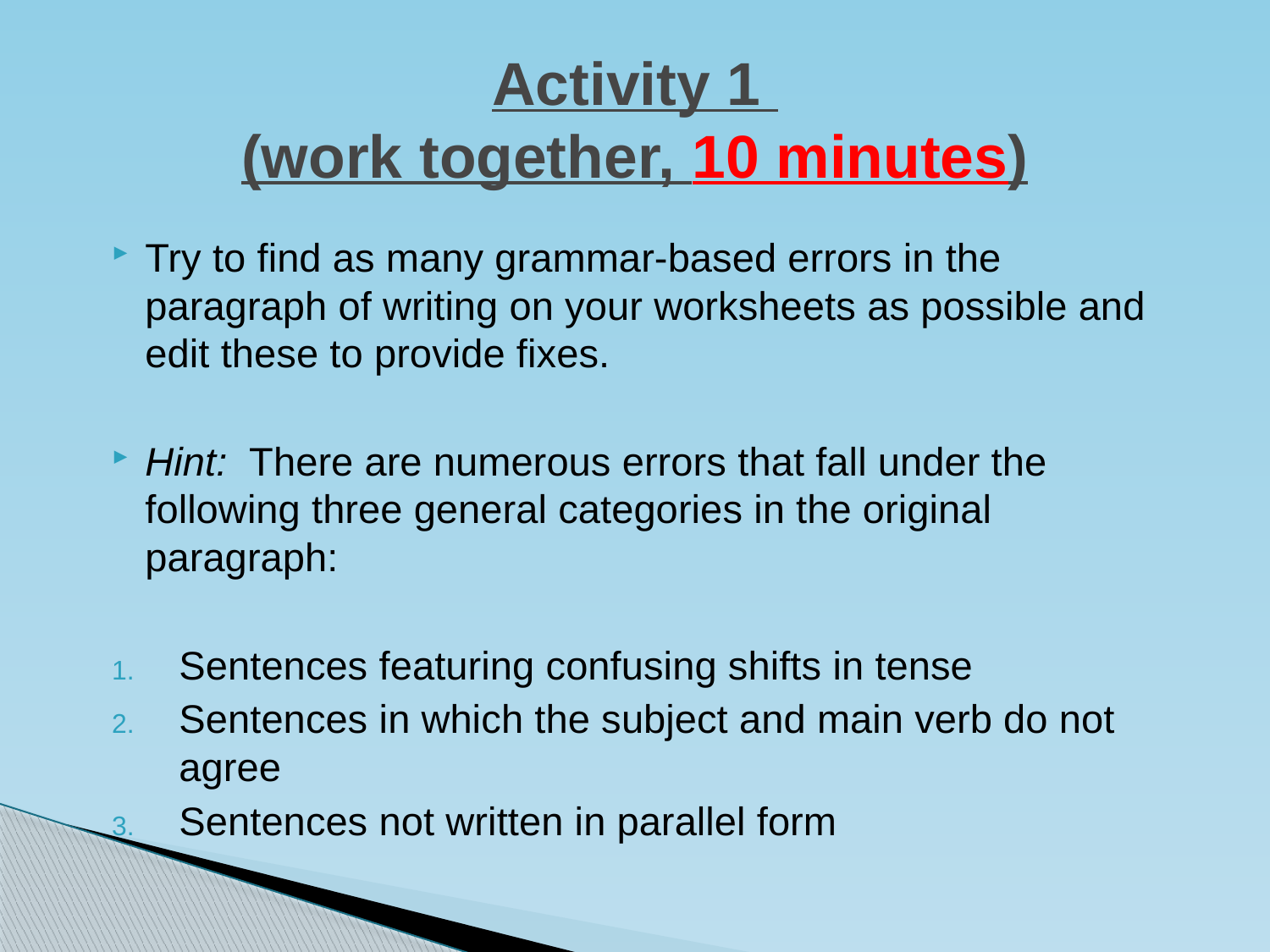

# Activity 1 (work together, 10 minutes)
Try to find as many grammar-based errors in the paragraph of writing on your worksheets as possible and edit these to provide fixes.

Hint:  There are numerous errors that fall under the following three general categories in the original paragraph:

Sentences featuring confusing shifts in tense
Sentences in which the subject and main verb do not agree
Sentences not written in parallel form